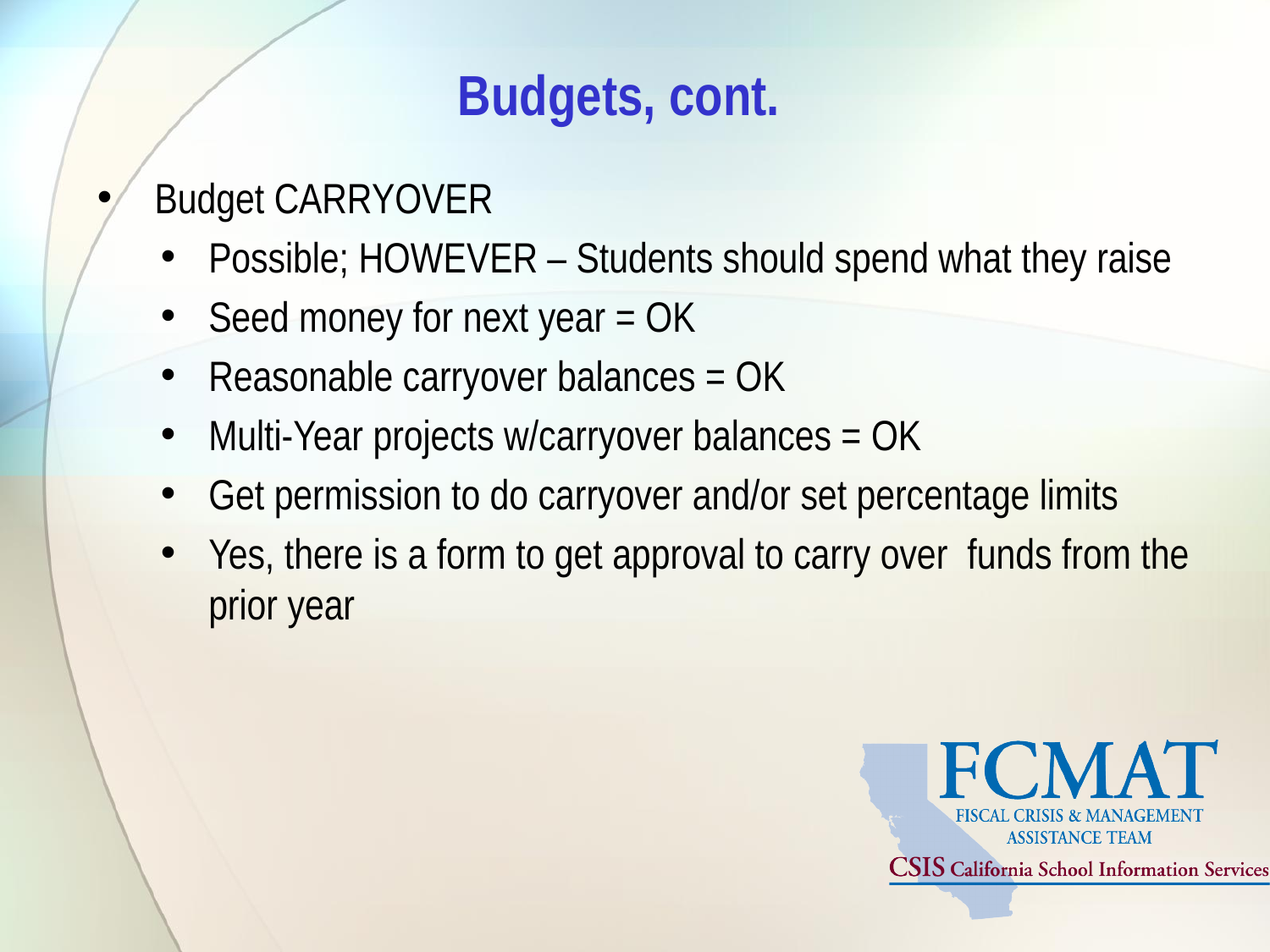

# Budgets, cont.
 Budget CARRYOVER
Possible; HOWEVER – Students should spend what they raise
Seed money for next year = OK
Reasonable carryover balances = OK
Multi-Year projects w/carryover balances = OK
Get permission to do carryover and/or set percentage limits
Yes, there is a form to get approval to carry over  funds from the prior year